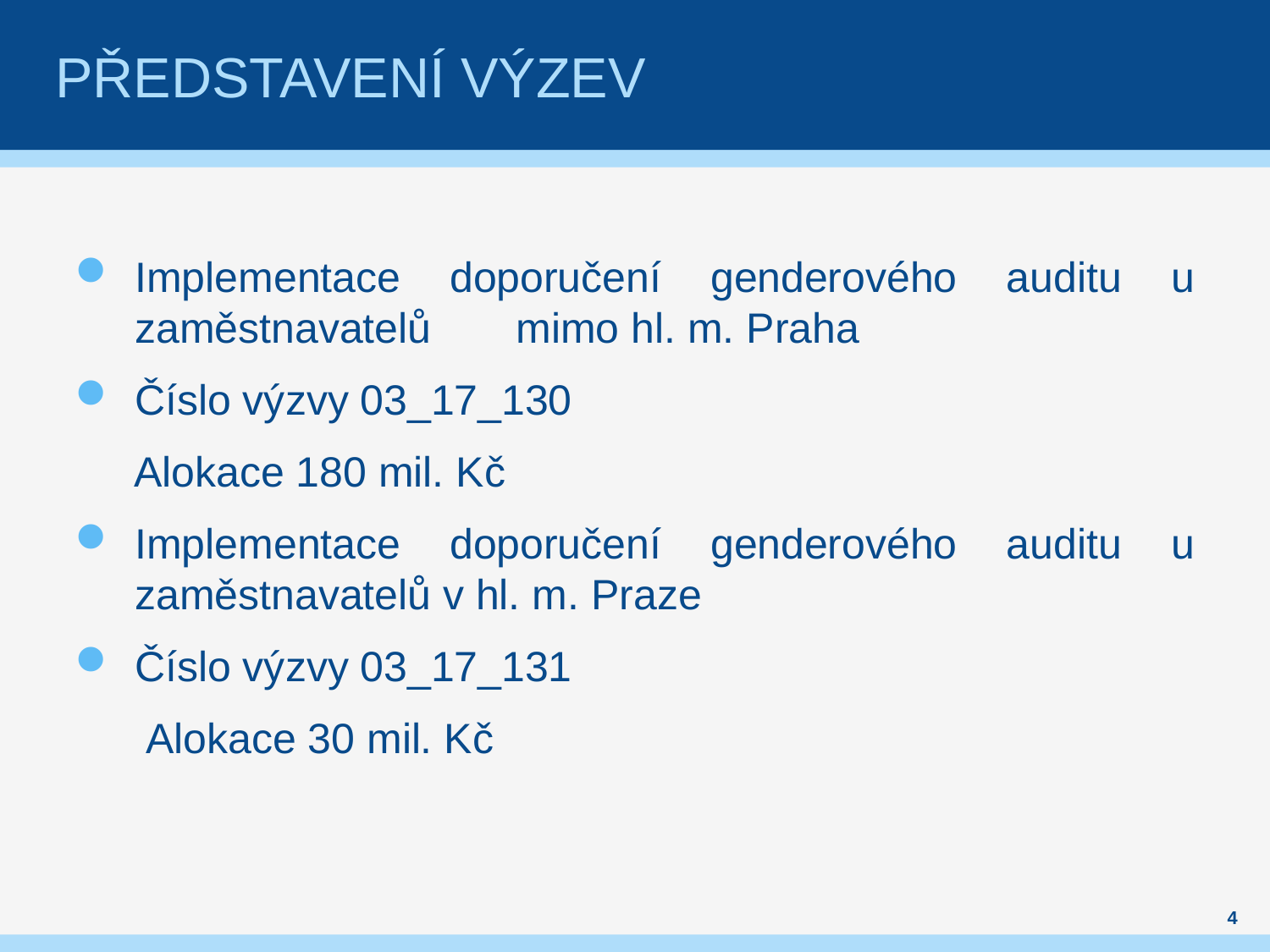

# Představení výzev
Implementace doporučení genderového auditu u zaměstnavatelů	mimo hl. m. Praha
Číslo výzvy 03_17_130
     Alokace 180 mil. Kč
Implementace doporučení genderového auditu u zaměstnavatelů v hl. m. Praze
Číslo výzvy 03_17_131
      Alokace 30 mil. Kč
4